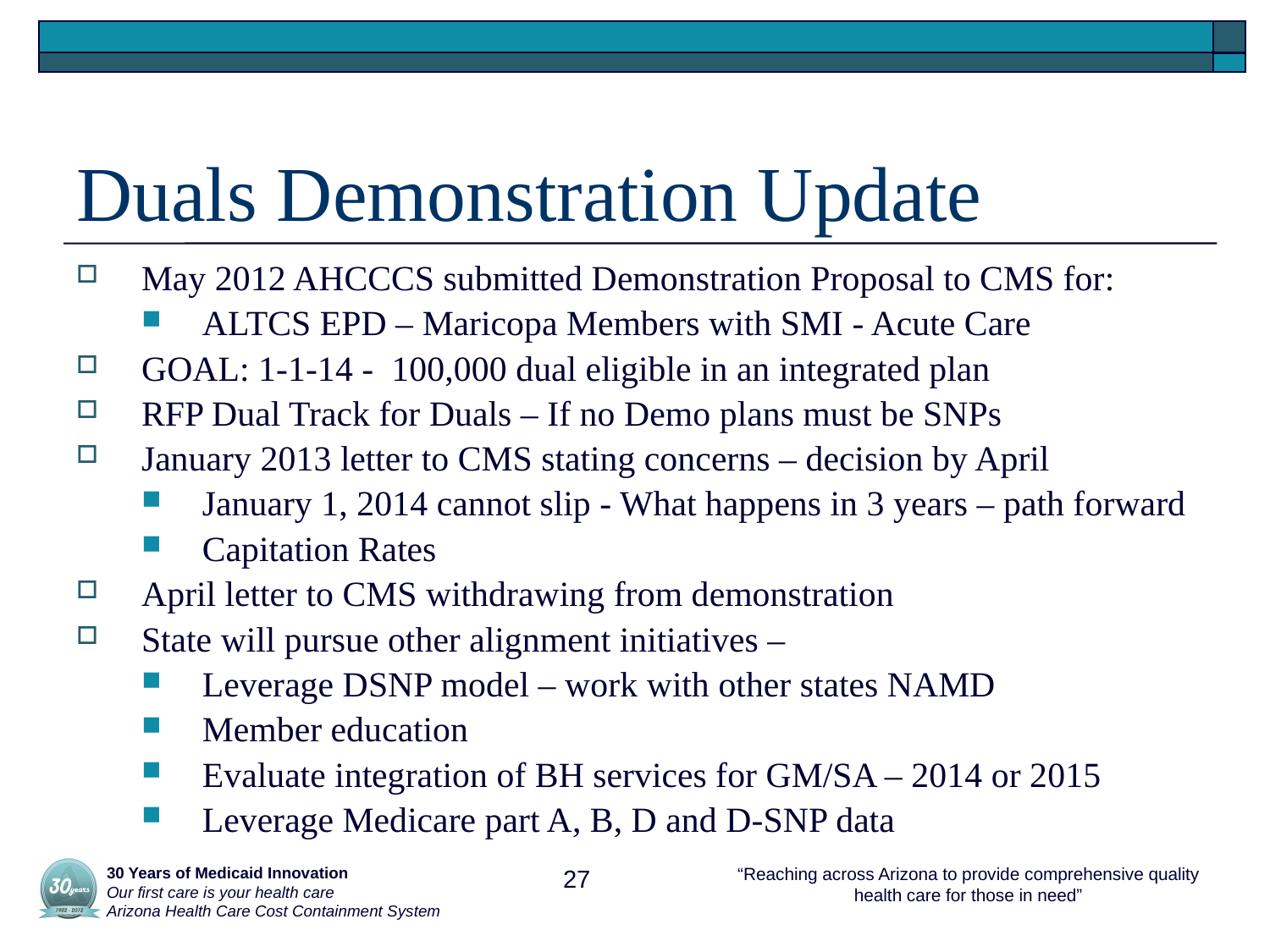

# Duals Demonstration Update
May 2012 AHCCCS submitted Demonstration Proposal to CMS for:
ALTCS EPD – Maricopa Members with SMI - Acute Care
GOAL: 1-1-14 -  100,000 dual eligible in an integrated plan
RFP Dual Track for Duals – If no Demo plans must be SNPs
January 2013 letter to CMS stating concerns – decision by April
January 1, 2014 cannot slip - What happens in 3 years – path forward
Capitation Rates
April letter to CMS withdrawing from demonstration
State will pursue other alignment initiatives –
Leverage DSNP model – work with other states NAMD
Member education
Evaluate integration of BH services for GM/SA – 2014 or 2015
Leverage Medicare part A, B, D and D-SNP data

              30 Years of Medicaid Innovation
              Our first care is your health care
              Arizona Health Care Cost Containment System

27